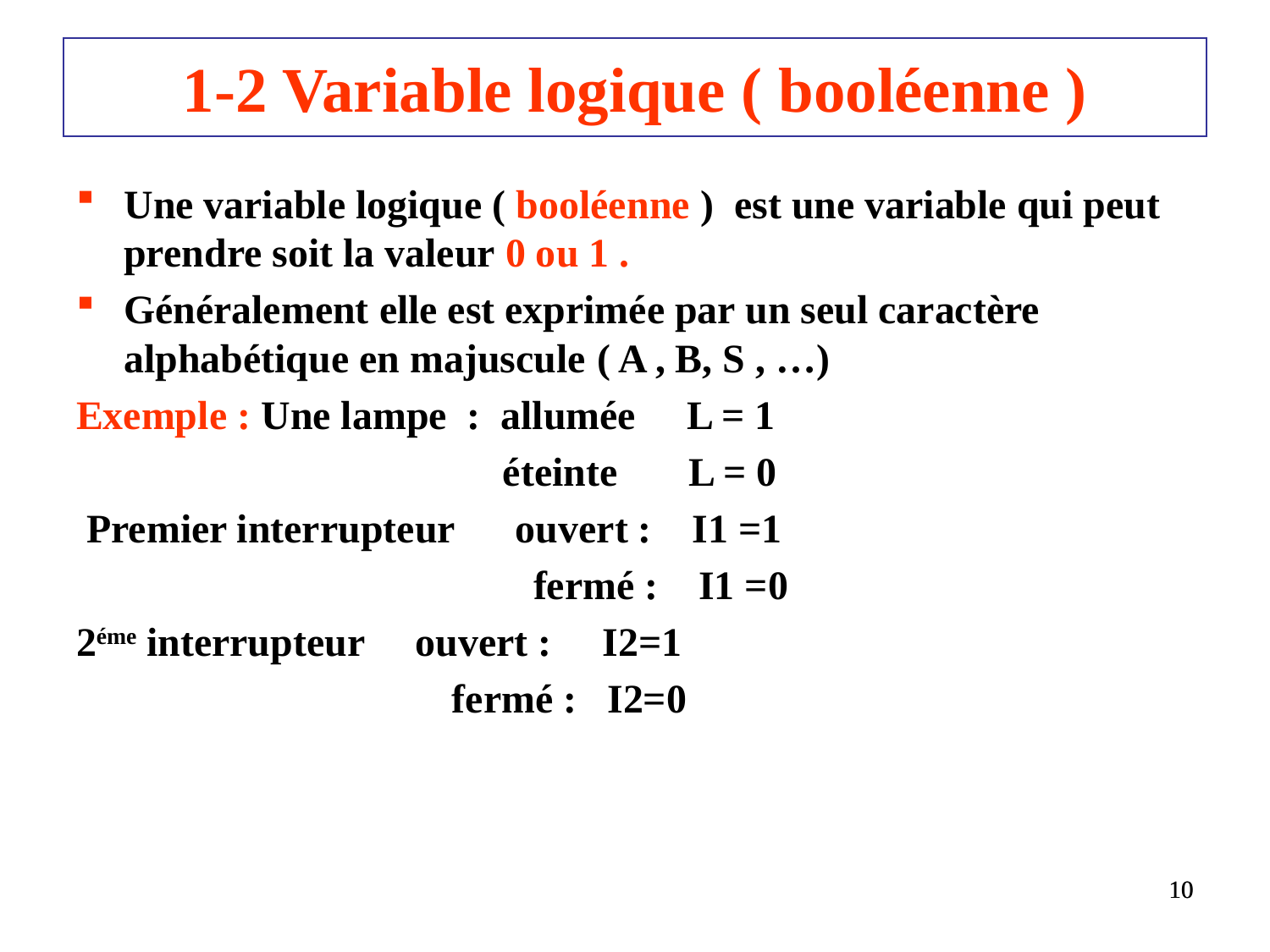

1-2 Variable logique ( booléenne )
Une variable logique ( booléenne )  est une variable qui peut prendre soit la valeur 0 ou 1 .
Généralement elle est exprimée par un seul caractère alphabétique en majuscule ( A , B, S , …)
Exemple : Une lampe  :  allumée     L = 1
                                          éteinte       L = 0
 Premier interrupteur      ouvert :    I1 =1
                                             fermé :    I1 =0
2éme interrupteur     ouvert :     I2=1
                                     fermé :   I2=0
10
10